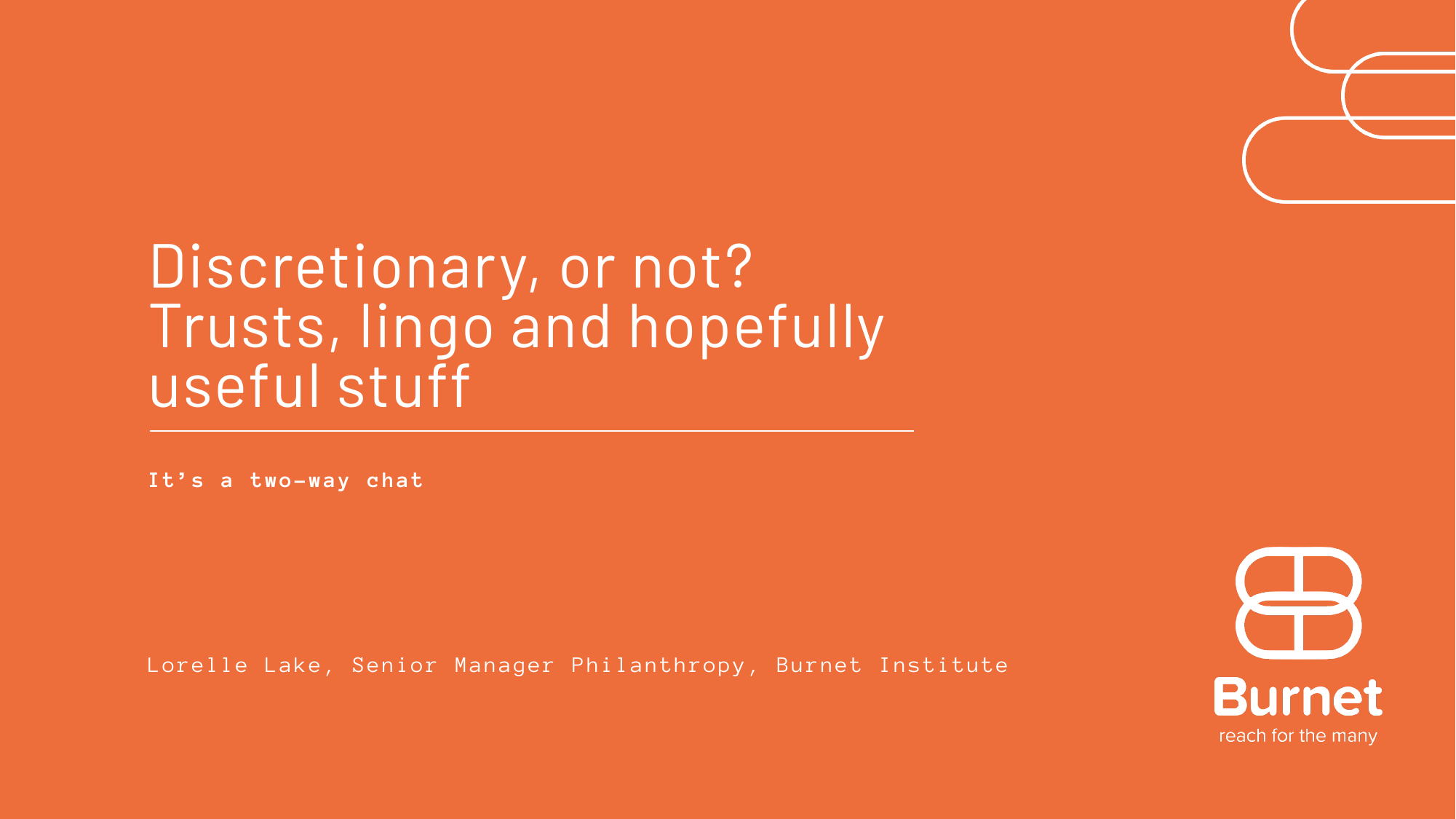

# Discretionary, or not? Trusts, lingo and hopefully useful stuff
It’s a two-way chat

Lorelle Lake, Senior Manager Philanthropy, Burnet Institute